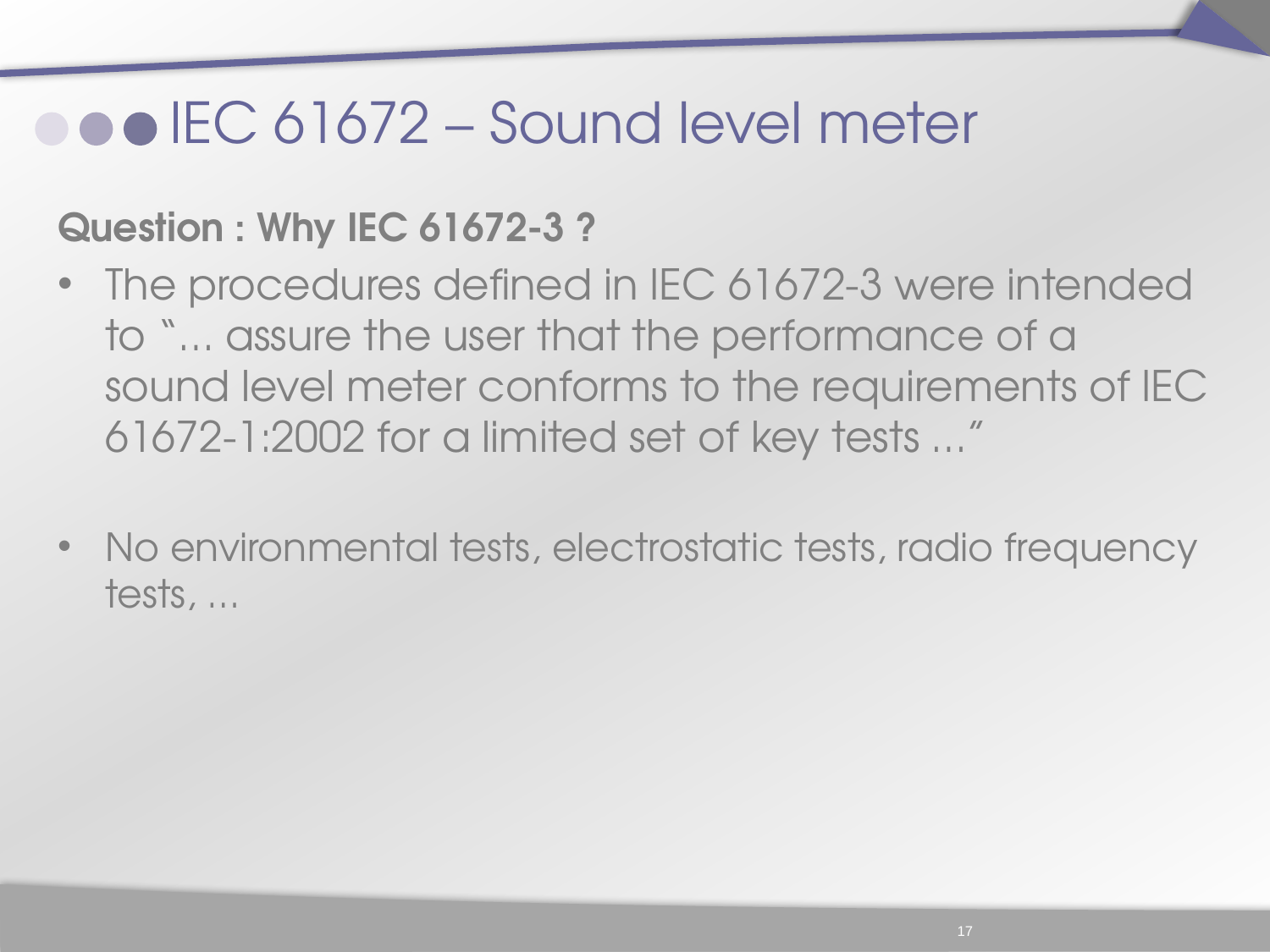

# IEC 61672 – Sound level meter
Question : Why IEC 61672-3 ?
The procedures defined in IEC 61672-3 were intended to “… assure the user that the performance of a sound level meter conforms to the requirements of IEC 61672-1:2002 for a limited set of key tests …”

No environmental tests, electrostatic tests, radio frequency tests, …
17